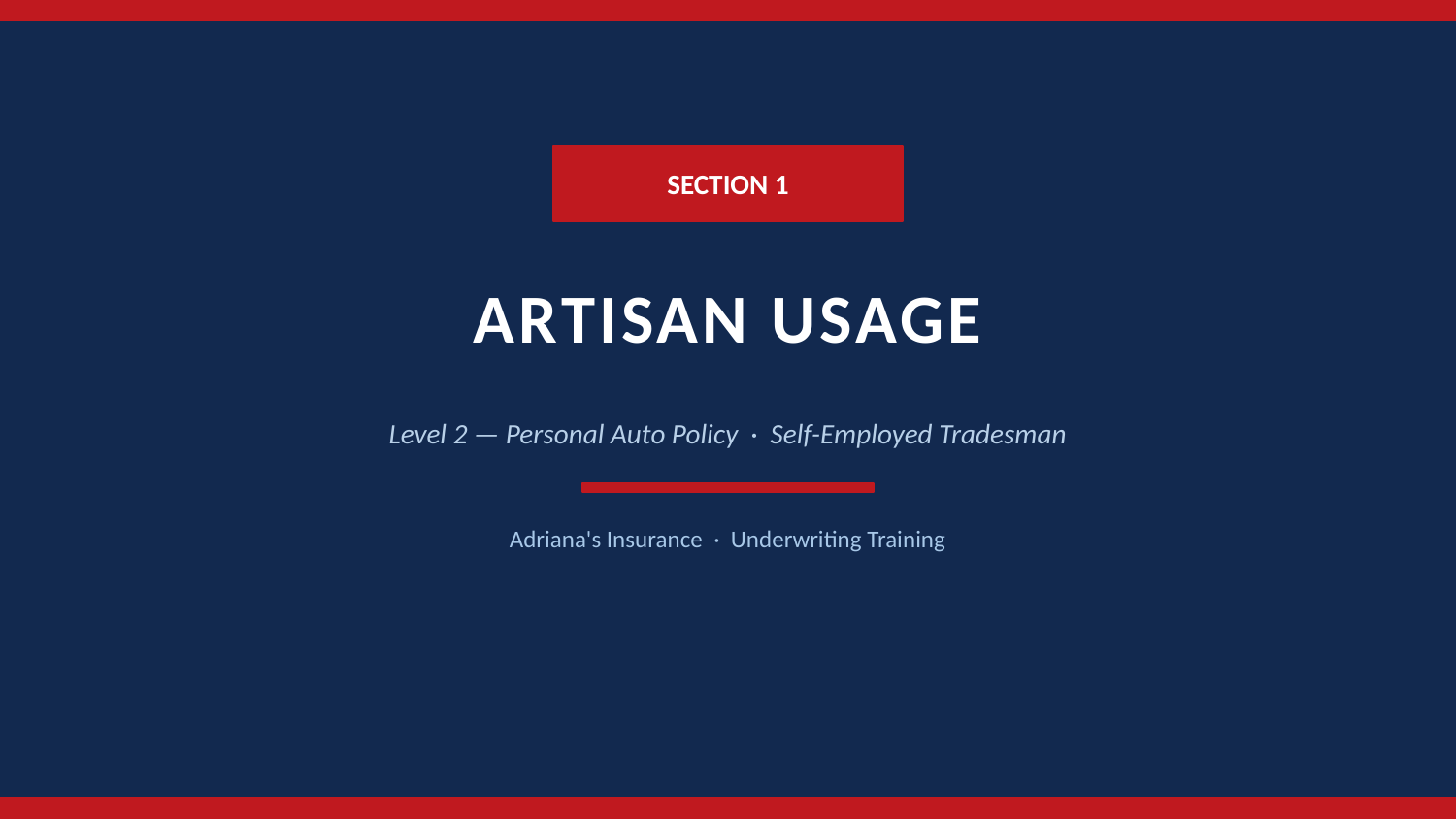

SECTION 1
ARTISAN USAGE
Level 2 — Personal Auto Policy  ·  Self-Employed Tradesman

Adriana's Insurance  ·  Underwriting Training